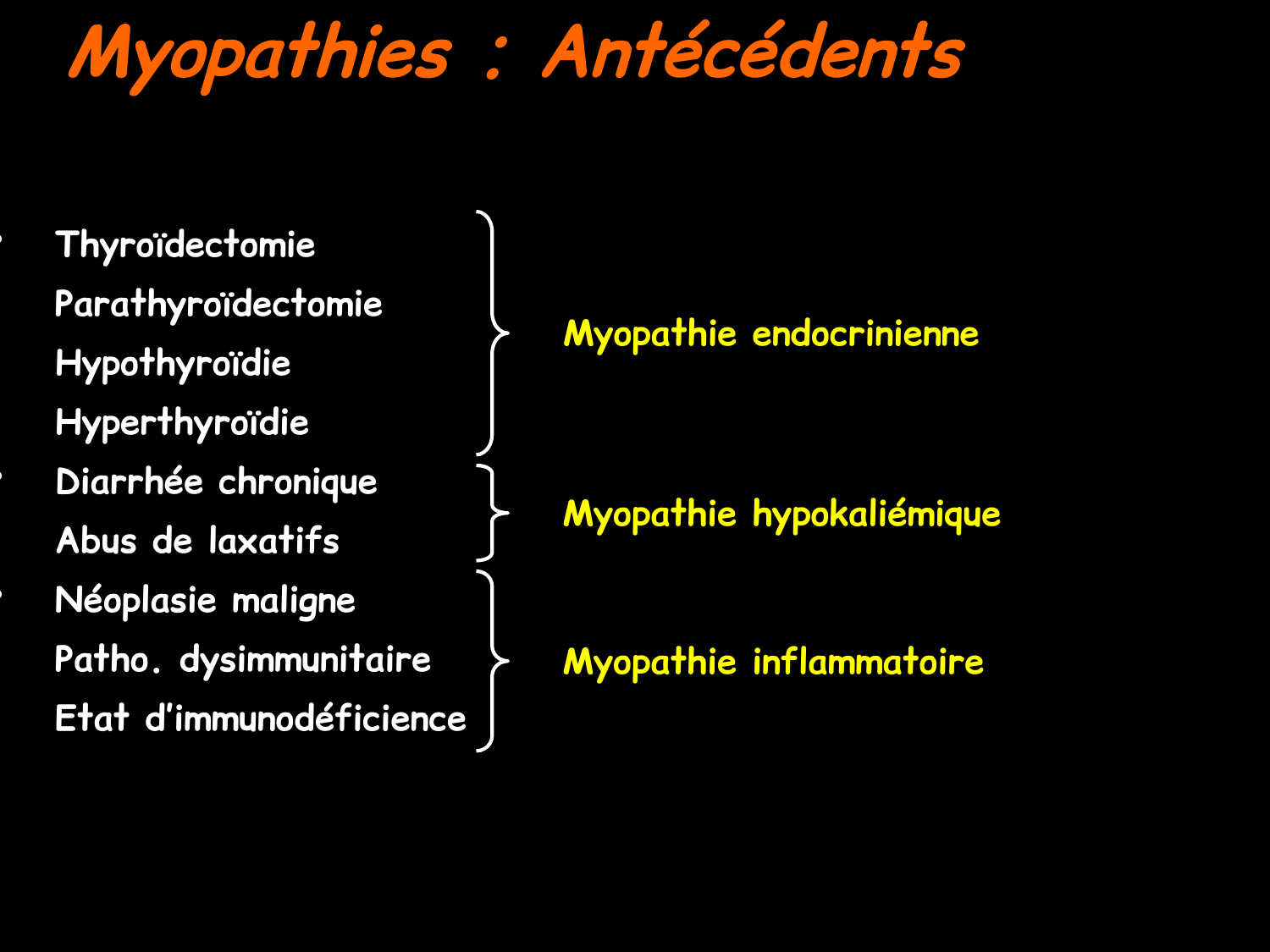

Myopathies : Antécédents
Thyroïdectomie
Parathyroïdectomie
Hypothyroïdie
Hyperthyroïdie
Diarrhée chronique
Abus de laxatifs
Néoplasie maligne
Patho. dysimmunitaire
Etat d’immunodéficience

Myopathie endocrinienne

Myopathie hypokaliémique

Myopathie inflammatoire